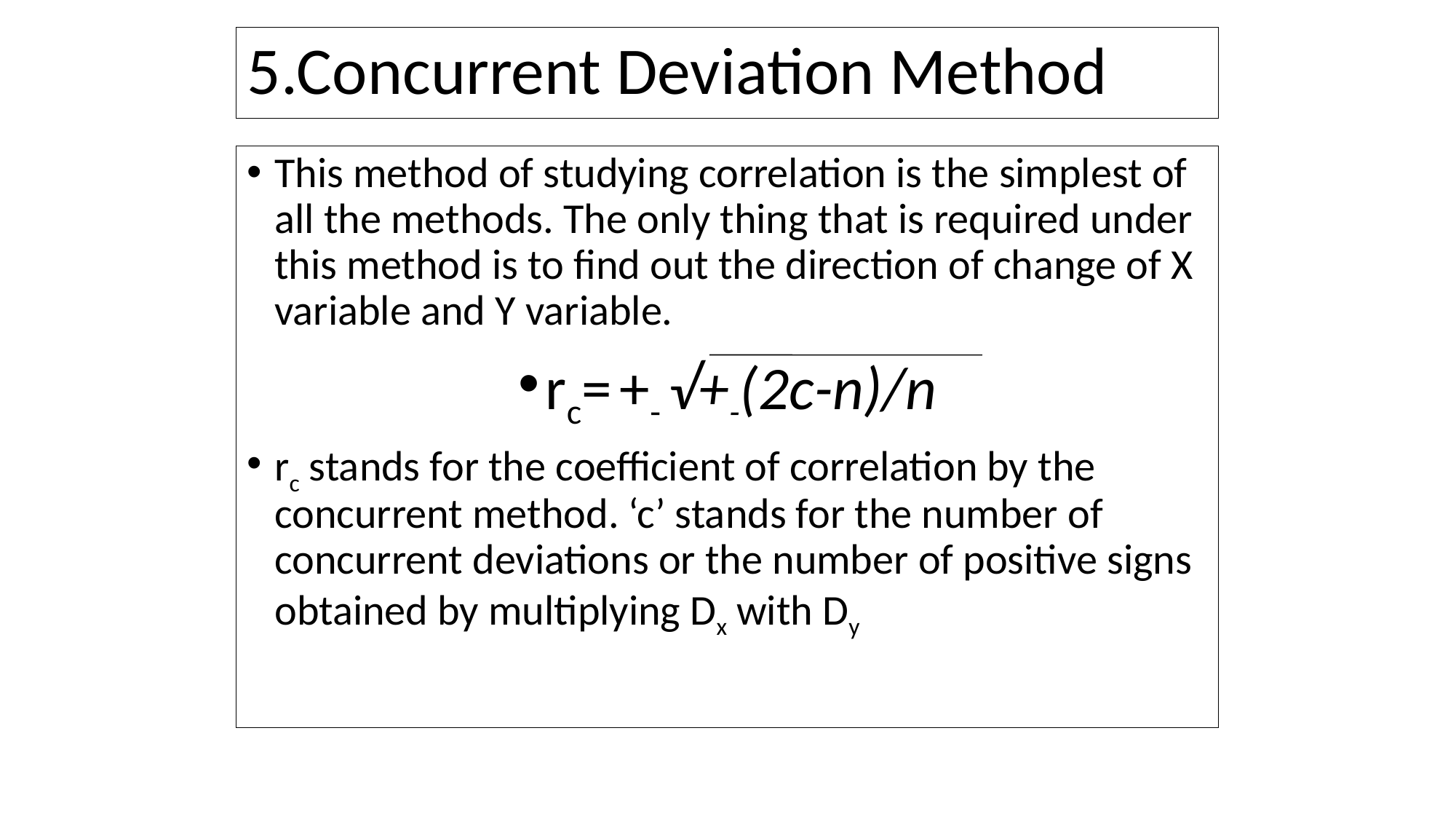

# 5.Concurrent Deviation Method
This method of studying correlation is the simplest of all the methods. The only thing that is required under this method is to find out the direction of change of X variable and Y variable.
rc= +- √+-(2c-n)/n
rc stands for the coefficient of correlation by the concurrent method. ‘c’ stands for the number of concurrent deviations or the number of positive signs obtained by multiplying Dx with Dy